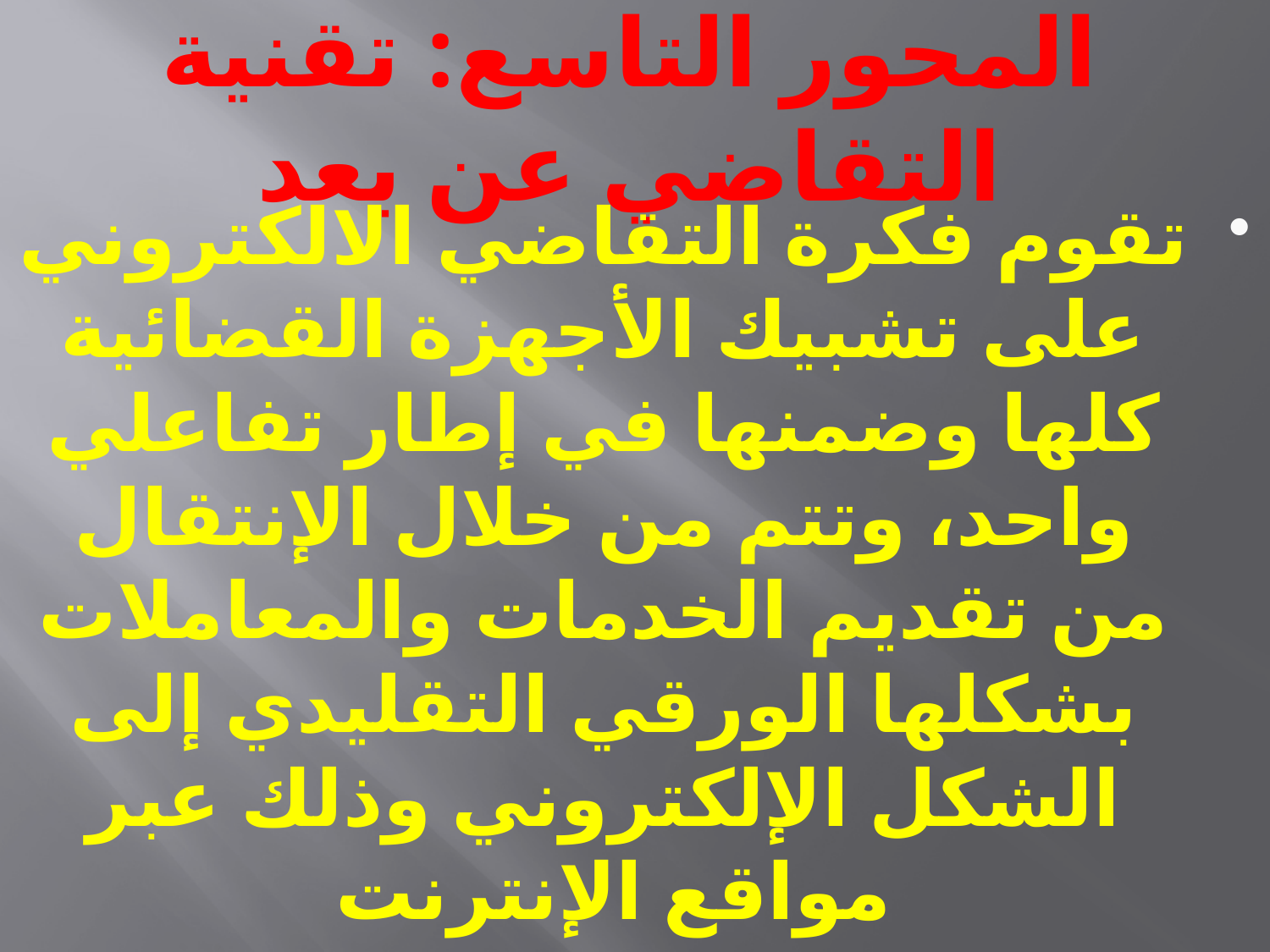

# المحور التاسع: تقنية التقاضي عن بعد
تقوم فكرة التقاضي الالكتروني على تشبيك الأجهزة القضائية كلها وضمنها في إطار تفاعلي واحد، وتتم من خلال الإنتقال من تقديم الخدمات والمعاملات بشكلها الورقي التقليدي إلى الشكل الإلكتروني وذلك عبر مواقع الإنترنت